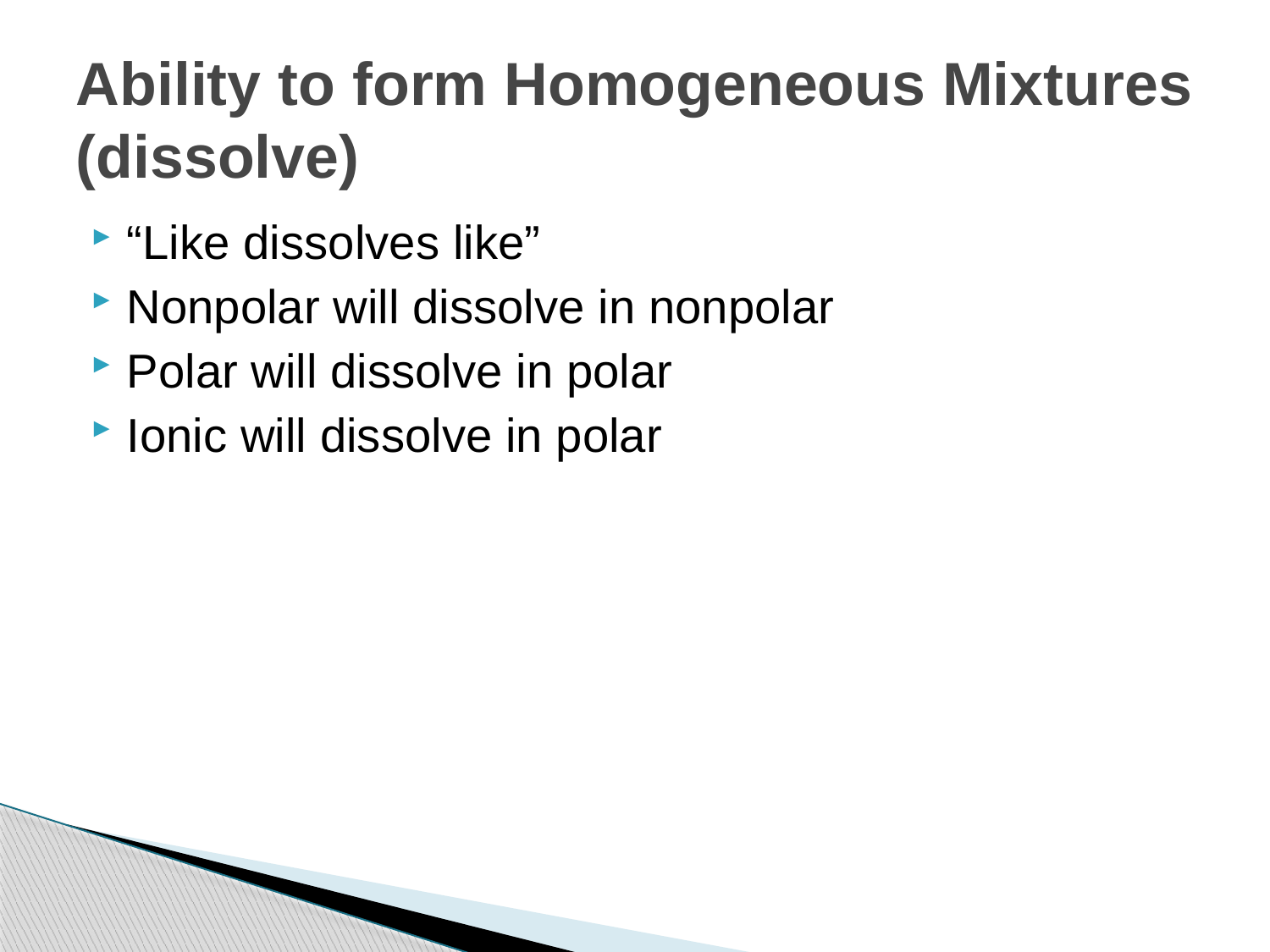

# Ability to form Homogeneous Mixtures (dissolve)
“Like dissolves like”
Nonpolar will dissolve in nonpolar
Polar will dissolve in polar
Ionic will dissolve in polar